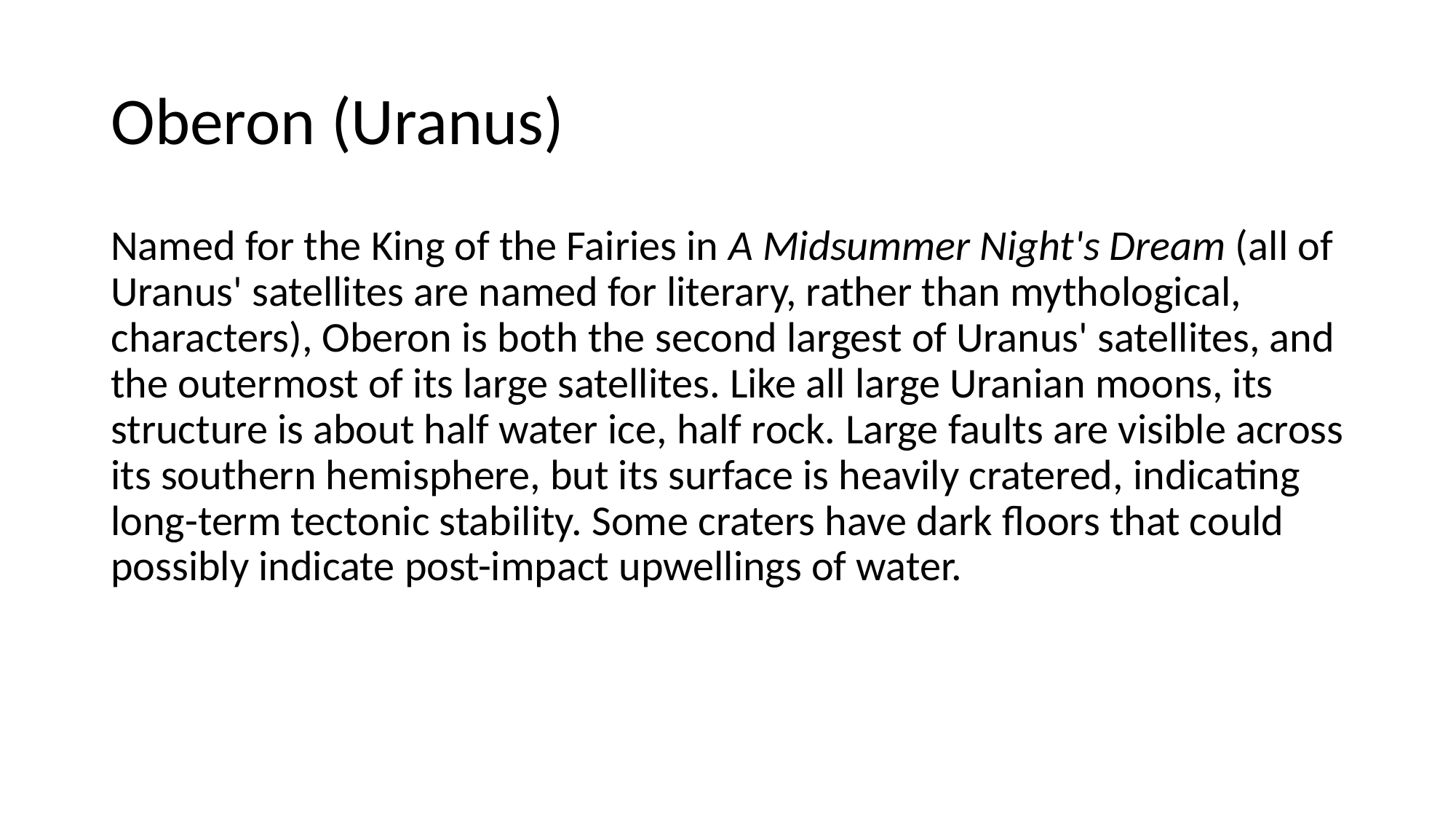

# Oberon (Uranus)
Named for the King of the Fairies in A Midsummer Night's Dream (all of Uranus' satellites are named for literary, rather than mythological, characters), Oberon is both the second largest of Uranus' satellites, and the outermost of its large satellites. Like all large Uranian moons, its structure is about half water ice, half rock. Large faults are visible across its southern hemisphere, but its surface is heavily cratered, indicating long-term tectonic stability. Some craters have dark floors that could possibly indicate post-impact upwellings of water.